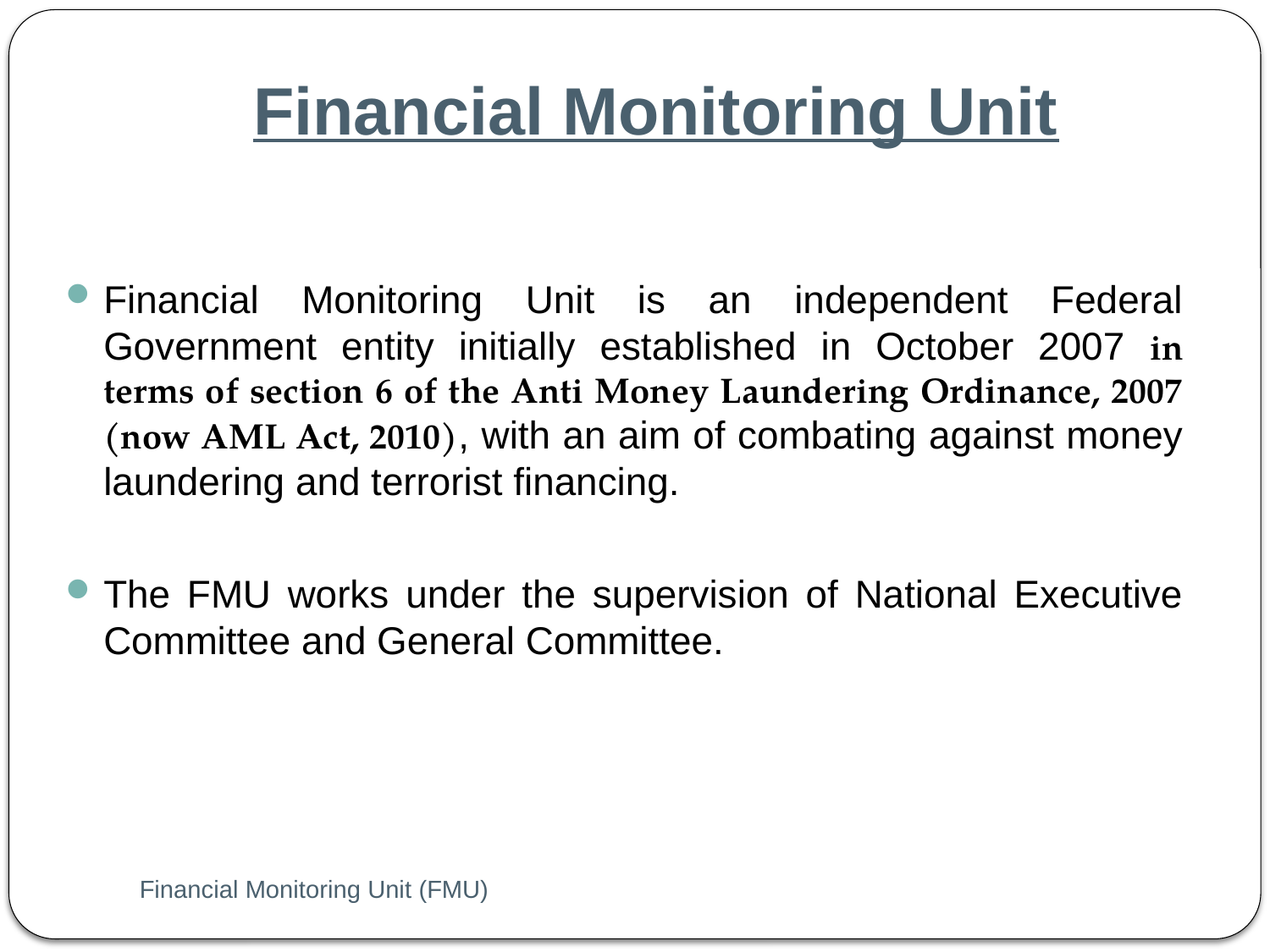

# Financial Monitoring Unit

Financial Monitoring Unit is an independent Federal Government entity initially established in October 2007 in terms of section 6 of the Anti Money Laundering Ordinance, 2007 (now AML Act, 2010), with an aim of combating against money laundering and terrorist financing.

The FMU works under the supervision of National Executive Committee and General Committee.

Financial Monitoring Unit (FMU)